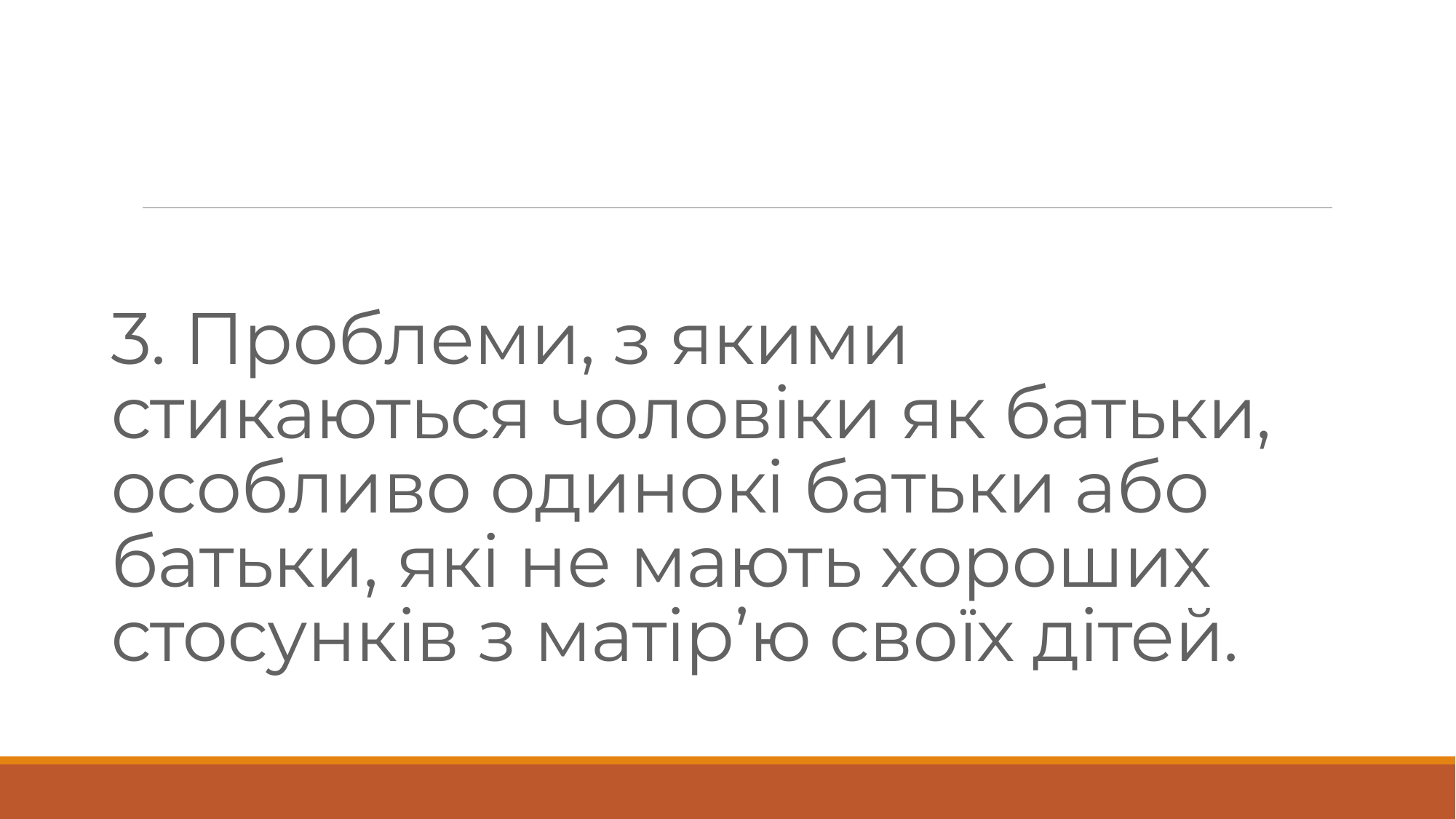

# 3. Проблеми, з якими стикаються чоловіки як батьки, особливо одинокі батьки або батьки, які не мають хороших стосунків з матір’ю своїх дітей.